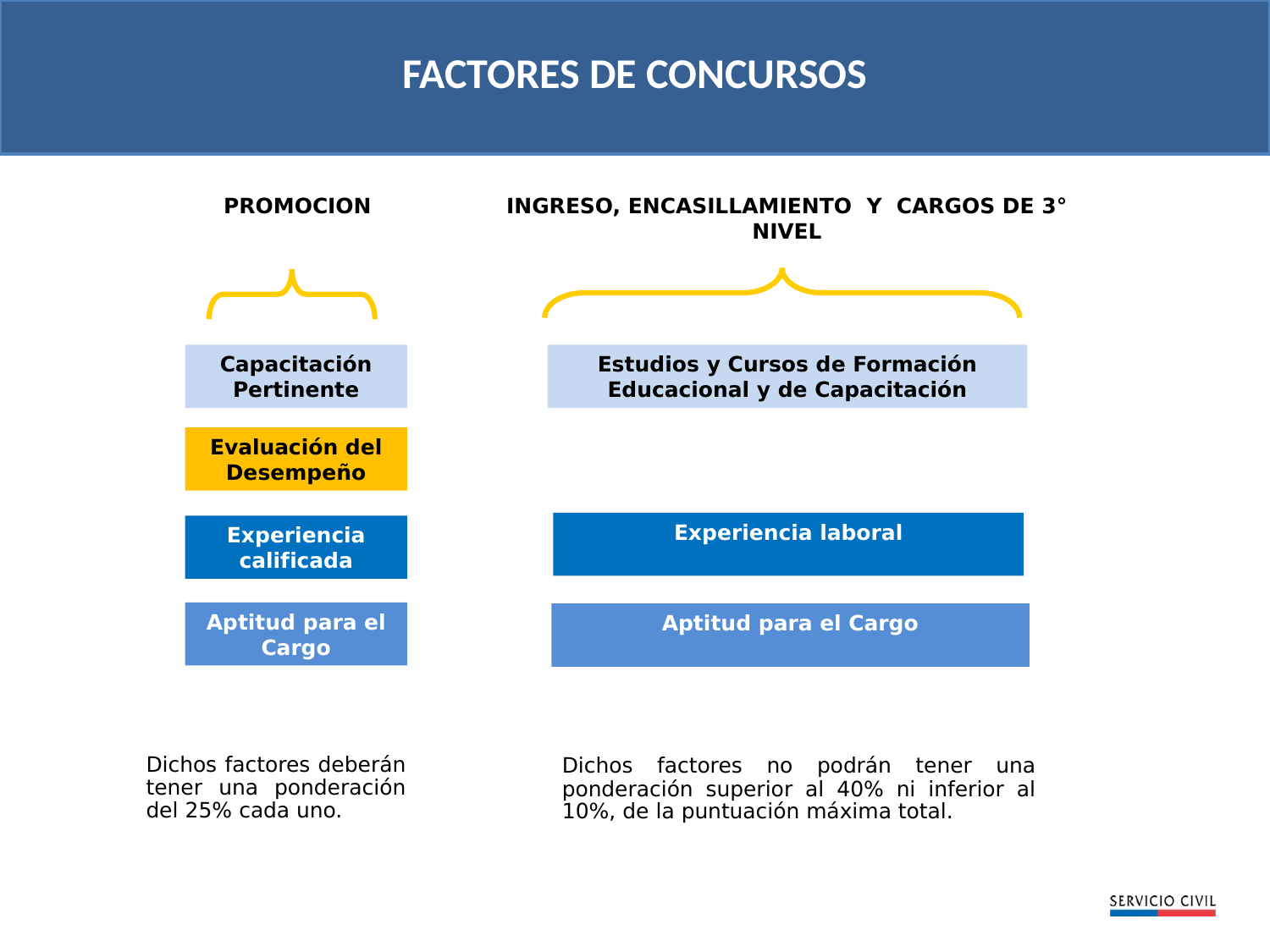

FACTORES DE CONCURSOS

PROMOCION
INGRESO, ENCASILLAMIENTO  Y  CARGOS DE 3° NIVEL

Capacitación Pertinente
Estudios y Cursos de Formación Educacional y de Capacitación
Evaluación del Desempeño
Experiencia laboral

Experiencia calificada
Aptitud para el Cargo
Aptitud para el Cargo

	Dichos factores no podrán tener una ponderación superior al 40% ni inferior al 10%, de la puntuación máxima total.
Dichos factores deberán tener una ponderación del 25% cada uno.